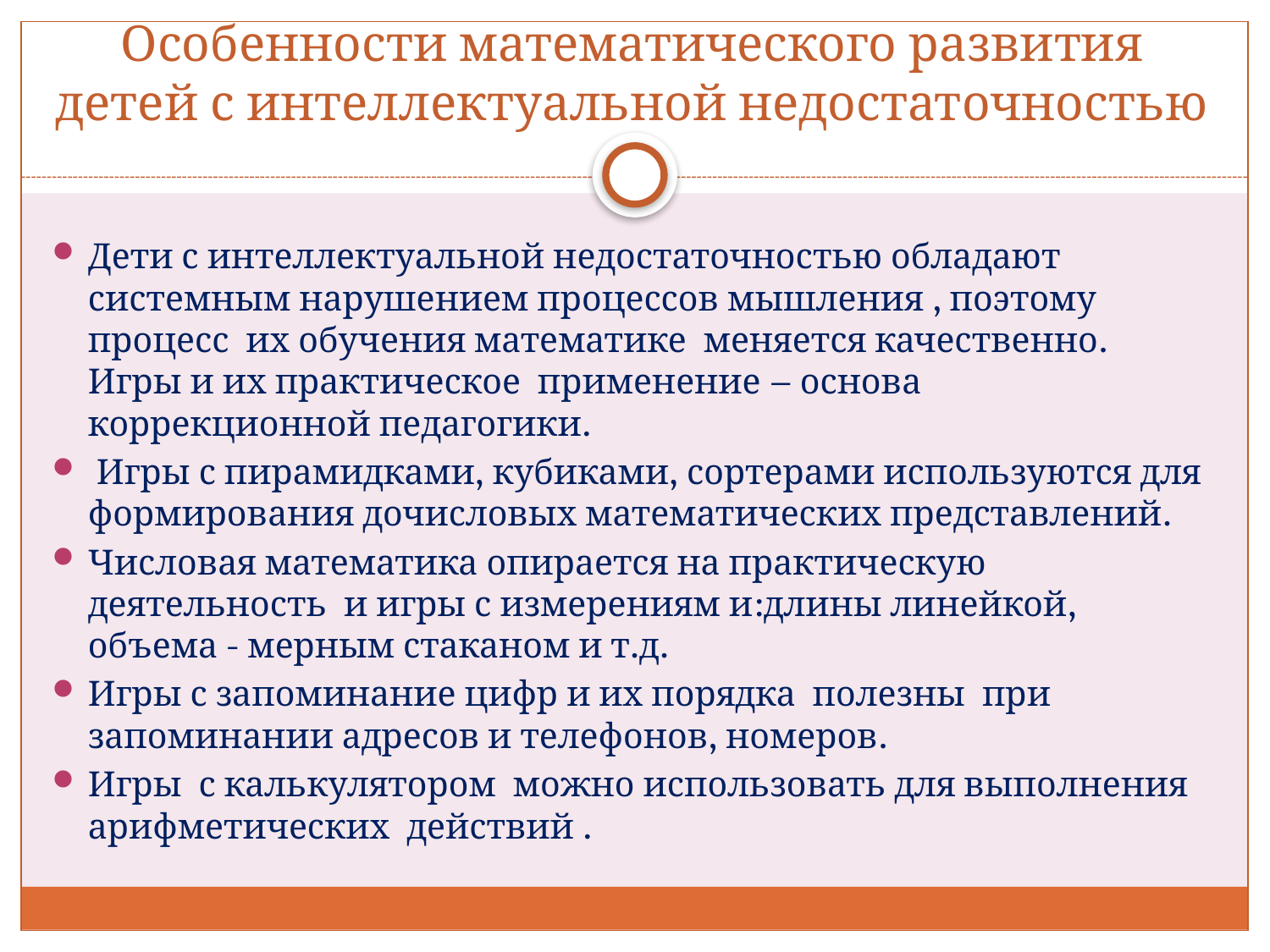

# Особенности математического развития детей с интеллектуальной недостаточностью
Дети с интеллектуальной недостаточностью обладают системным нарушением процессов мышления , поэтому процесс  их обучения математике  меняется качественно. Игры и их практическое  применение – основа коррекционной педагогики.
 Игры с пирамидками, кубиками, сортерами используются для формирования дочисловых математических представлений.
Числовая математика опирается на практическую деятельность  и игры с измерениям и:длины линейкой, объема - мерным стаканом и т.д.
Игры с запоминание цифр и их порядка  полезны  при запоминании адресов и телефонов, номеров.
Игры  с калькулятором  можно использовать для выполнения арифметических  действий .